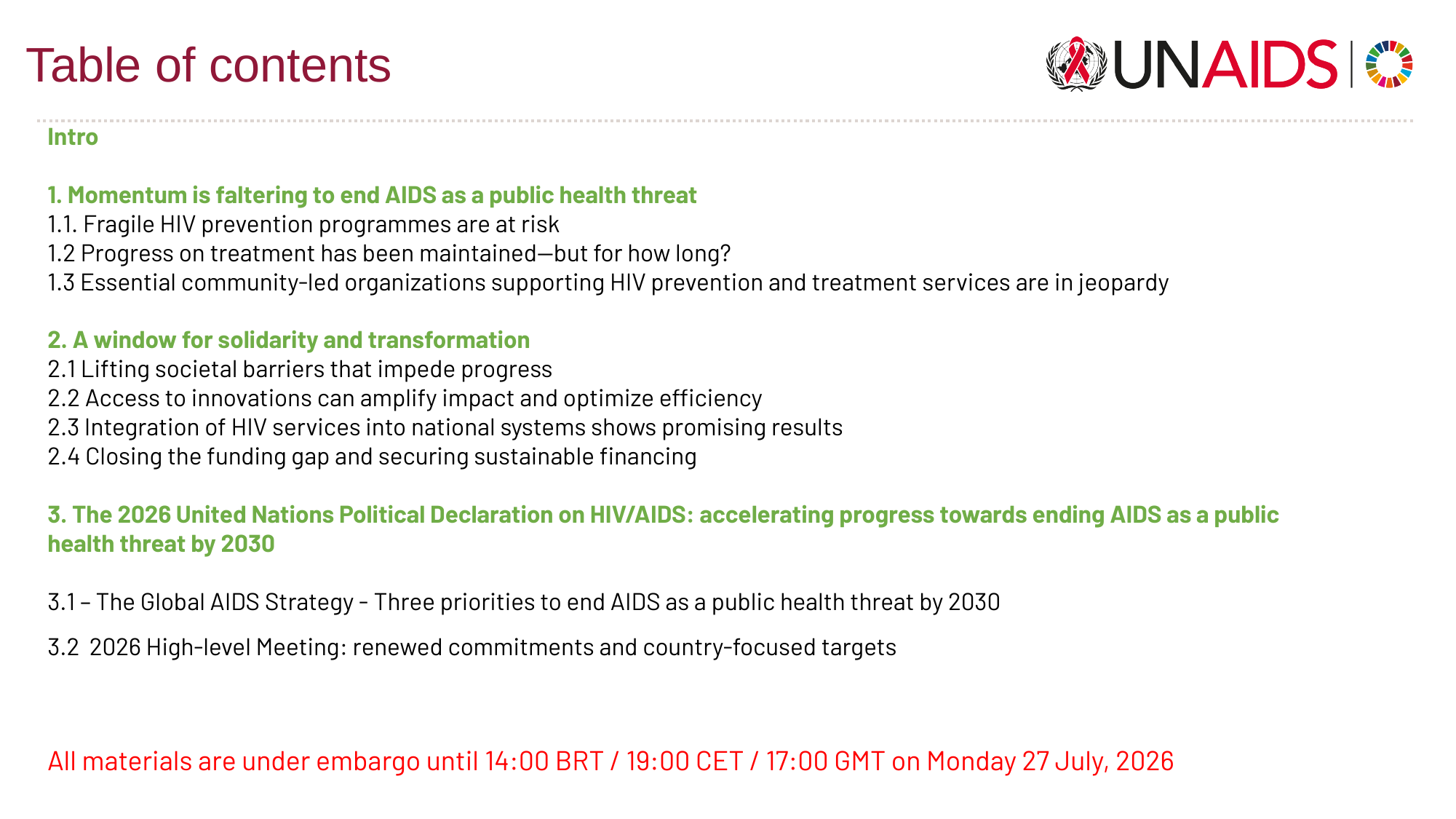

# Table of contents
Intro

1. Momentum is faltering to end AIDS as a public health threat
1.1. Fragile HIV prevention programmes are at risk
1.2 Progress on treatment has been maintained—but for how long?
1.3 Essential community-led organizations supporting HIV prevention and treatment services are in jeopardy

2. A window for solidarity and transformation
2.1 Lifting societal barriers that impede progress
2.2 Access to innovations can amplify impact and optimize efficiency
2.3 Integration of HIV services into national systems shows promising results
2.4 Closing the funding gap and securing sustainable financing

3. The 2026 United Nations Political Declaration on HIV/AIDS: accelerating progress towards ending AIDS as a public health threat by 2030

3.1 – The Global AIDS Strategy - Three priorities to end AIDS as a public health threat by 2030
3.2  2026 High-level Meeting: renewed commitments and country-focused targets

All materials are under embargo until 14:00 BRT / 19:00 CET / 17:00 GMT on Monday 27 July, 2026